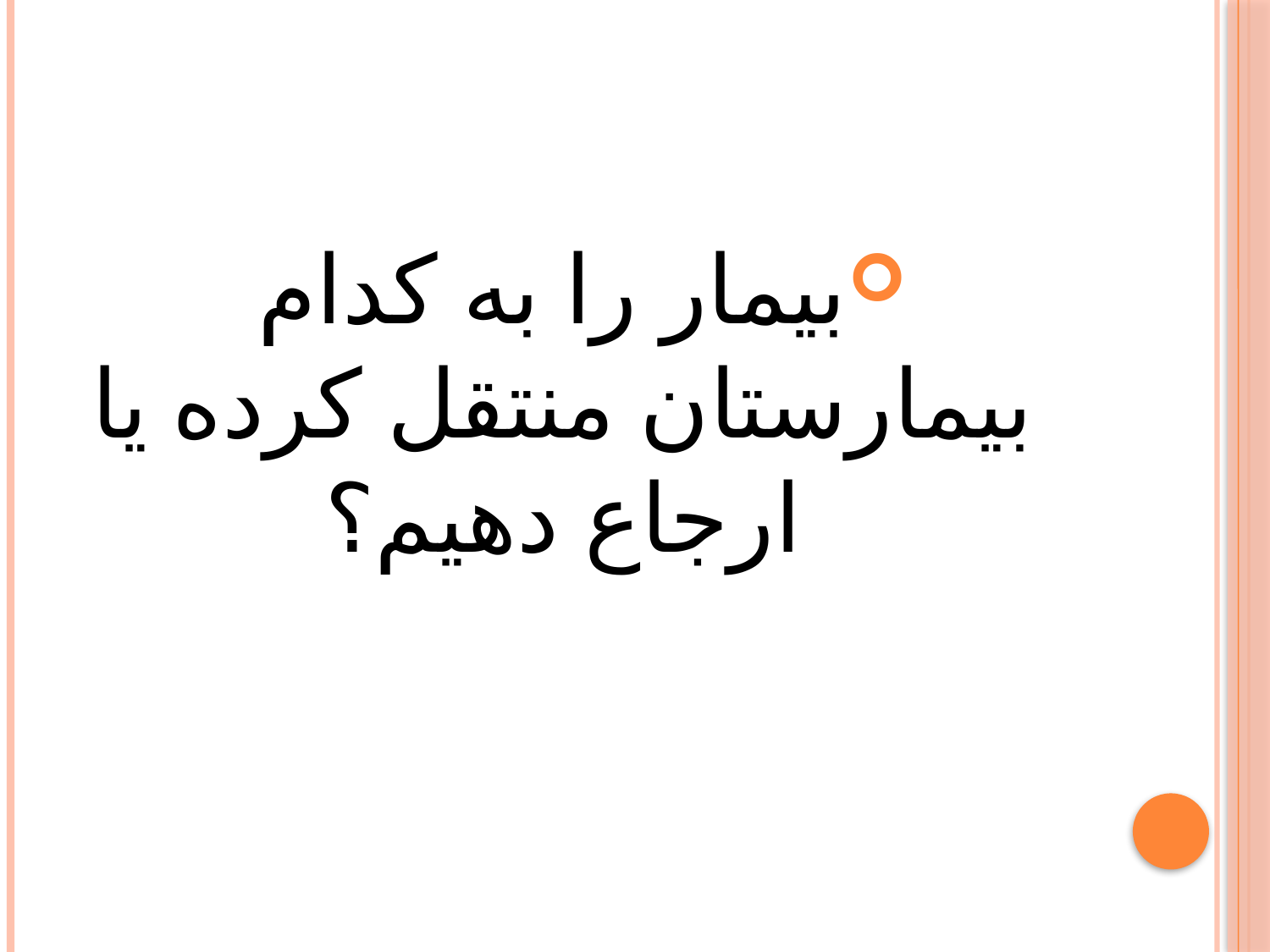

#
بیمار را به کدام بیمارستان منتقل کرده یا ارجاع دهیم؟